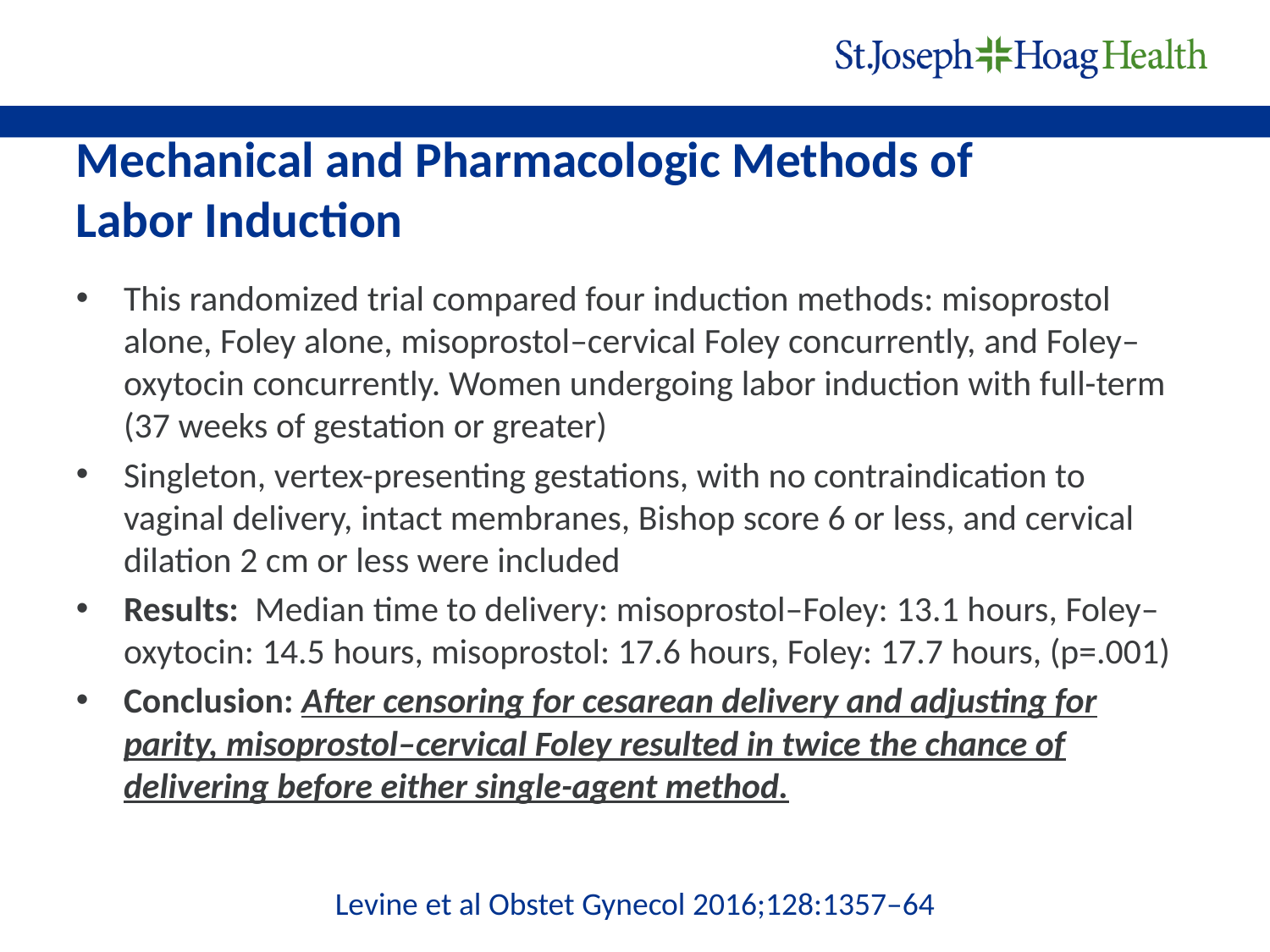

# Mechanical and Pharmacologic Methods of Labor Induction
This randomized trial compared four induction methods: misoprostol alone, Foley alone, misoprostol–cervical Foley concurrently, and Foley–oxytocin concurrently. Women undergoing labor induction with full-term (37 weeks of gestation or greater)
Singleton, vertex-presenting gestations, with no contraindication to vaginal delivery, intact membranes, Bishop score 6 or less, and cervical dilation 2 cm or less were included
Results:  Median time to delivery: misoprostol–Foley: 13.1 hours, Foley–oxytocin: 14.5 hours, misoprostol: 17.6 hours, Foley: 17.7 hours, (p=.001)
Conclusion: After censoring for cesarean delivery and adjusting for parity, misoprostol–cervical Foley resulted in twice the chance of delivering before either single-agent method.

Levine et al Obstet Gynecol 2016;128:1357–64